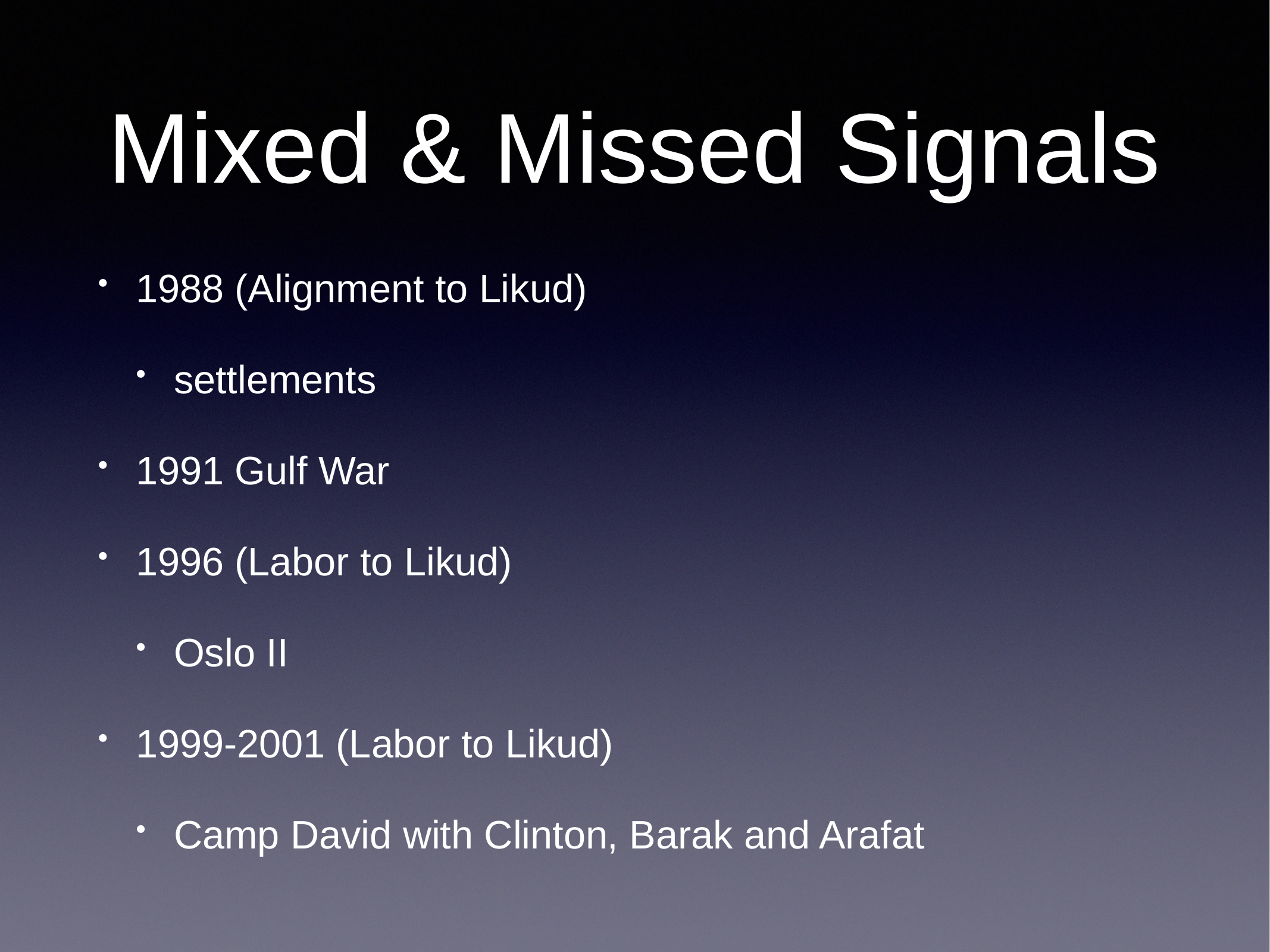

# Mixed & Missed Signals
1988 (Alignment to Likud)
settlements
1991 Gulf War
1996 (Labor to Likud)
Oslo II
1999-2001 (Labor to Likud)
Camp David with Clinton, Barak and Arafat